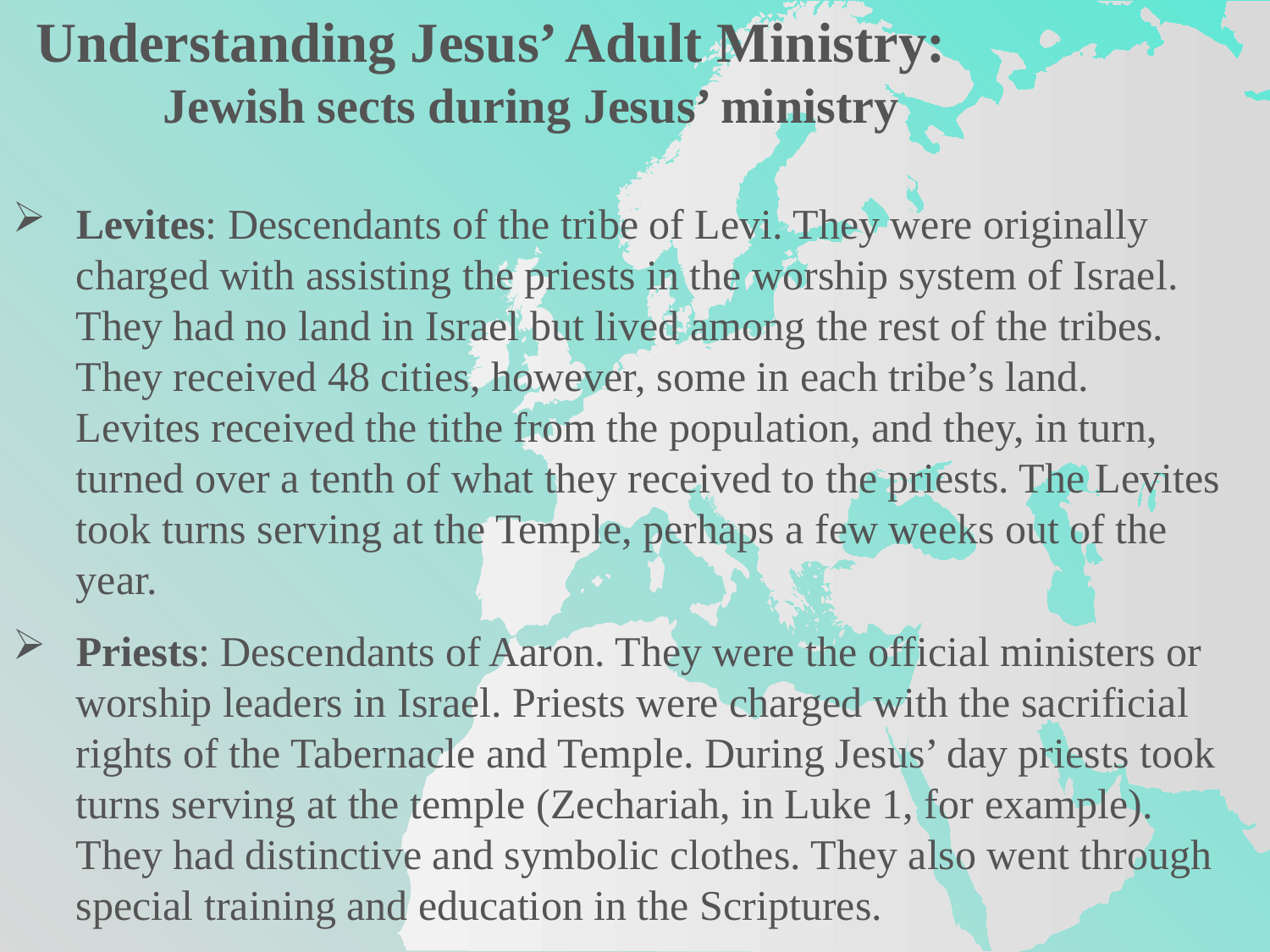

Understanding Jesus’ Adult Ministry:
	Jewish sects during Jesus’ ministry
Levites: Descendants of the tribe of Levi. They were originally charged with assisting the priests in the worship system of Israel. They had no land in Israel but lived among the rest of the tribes. They received 48 cities, however, some in each tribe’s land. Levites received the tithe from the population, and they, in turn, turned over a tenth of what they received to the priests. The Levites took turns serving at the Temple, perhaps a few weeks out of the year.
Priests: Descendants of Aaron. They were the official ministers or worship leaders in Israel. Priests were charged with the sacrificial rights of the Tabernacle and Temple. During Jesus’ day priests took turns serving at the temple (Zechariah, in Luke 1, for example). They had distinctive and symbolic clothes. They also went through special training and education in the Scriptures.